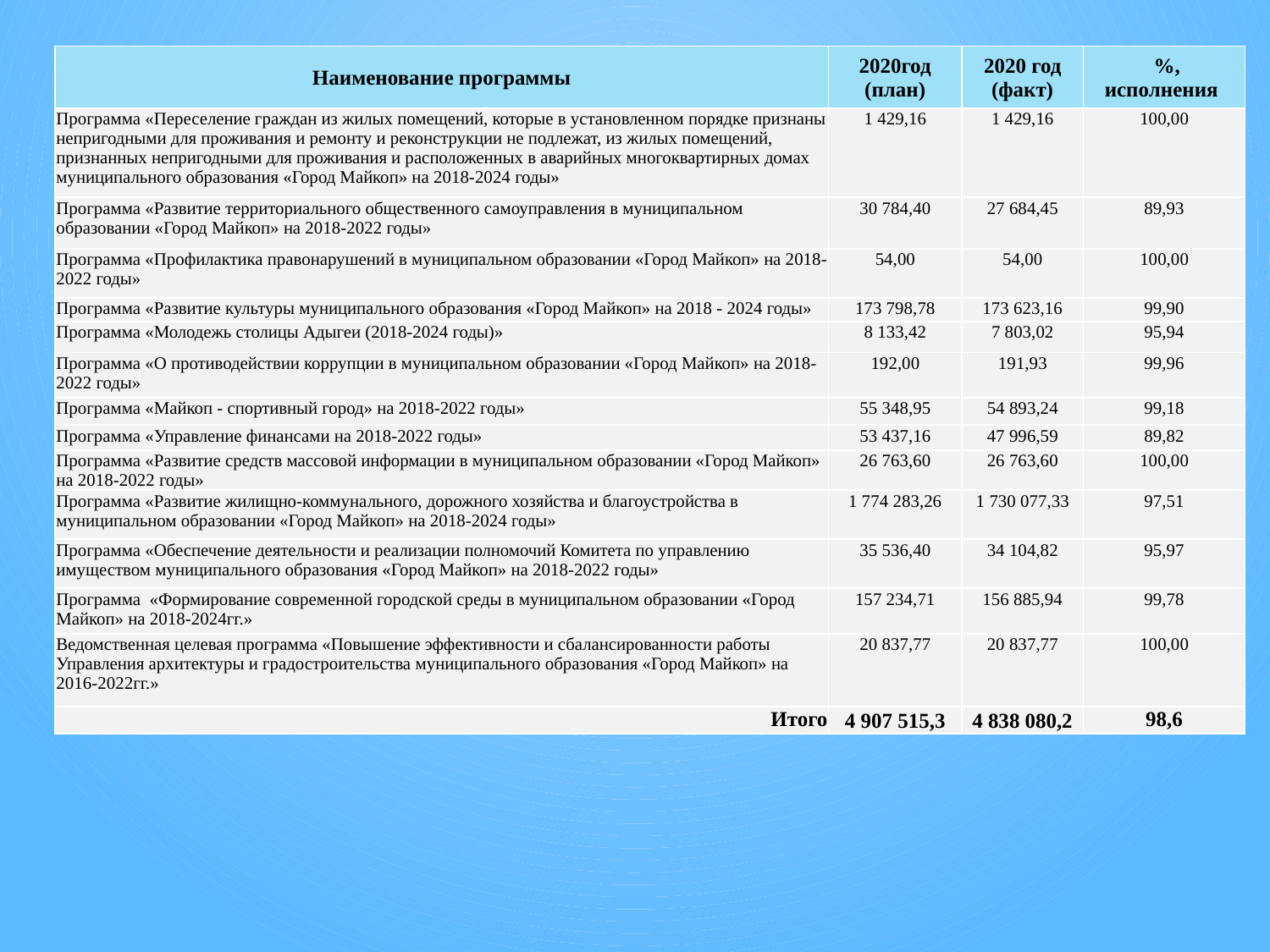

| Наименование программы | 2020год (план) | 2020 год (факт) | %, исполнения |
| --- | --- | --- | --- |
| Программа «Переселение граждан из жилых помещений, которые в установленном порядке признаны непригодными для проживания и ремонту и реконструкции не подлежат, из жилых помещений, признанных непригодными для проживания и расположенных в аварийных многоквартирных домах муниципального образования «Город Майкоп» на 2018-2024 годы» | 1 429,16 | 1 429,16 | 100,00 |
| Программа «Развитие территориального общественного самоуправления в муниципальном образовании «Город Майкоп» на 2018-2022 годы» | 30 784,40 | 27 684,45 | 89,93 |
| Программа «Профилактика правонарушений в муниципальном образовании «Город Майкоп» на 2018-2022 годы» | 54,00 | 54,00 | 100,00 |
| Программа «Развитие культуры муниципального образования «Город Майкоп» на 2018 - 2024 годы» | 173 798,78 | 173 623,16 | 99,90 |
| Программа «Молодежь столицы Адыгеи (2018-2024 годы)» | 8 133,42 | 7 803,02 | 95,94 |
| Программа «О противодействии коррупции в муниципальном образовании «Город Майкоп» на 2018-2022 годы» | 192,00 | 191,93 | 99,96 |
| Программа «Майкоп - спортивный город» на 2018-2022 годы» | 55 348,95 | 54 893,24 | 99,18 |
| Программа «Управление финансами на 2018-2022 годы» | 53 437,16 | 47 996,59 | 89,82 |
| Программа «Развитие средств массовой информации в муниципальном образовании «Город Майкоп» на 2018-2022 годы» | 26 763,60 | 26 763,60 | 100,00 |
| Программа «Развитие жилищно-коммунального, дорожного хозяйства и благоустройства в муниципальном образовании «Город Майкоп» на 2018-2024 годы» | 1 774 283,26 | 1 730 077,33 | 97,51 |
| Программа «Обеспечение деятельности и реализации полномочий Комитета по управлению имуществом муниципального образования «Город Майкоп» на 2018-2022 годы» | 35 536,40 | 34 104,82 | 95,97 |
| Программа «Формирование современной городской среды в муниципальном образовании «Город Майкоп» на 2018-2024гг.» | 157 234,71 | 156 885,94 | 99,78 |
| Ведомственная целевая программа «Повышение эффективности и сбалансированности работы Управления архитектуры и градостроительства муниципального образования «Город Майкоп» на 2016-2022гг.» | 20 837,77 | 20 837,77 | 100,00 |
| Итого | 4 907 515,3 | 4 838 080,2 | 98,6 |